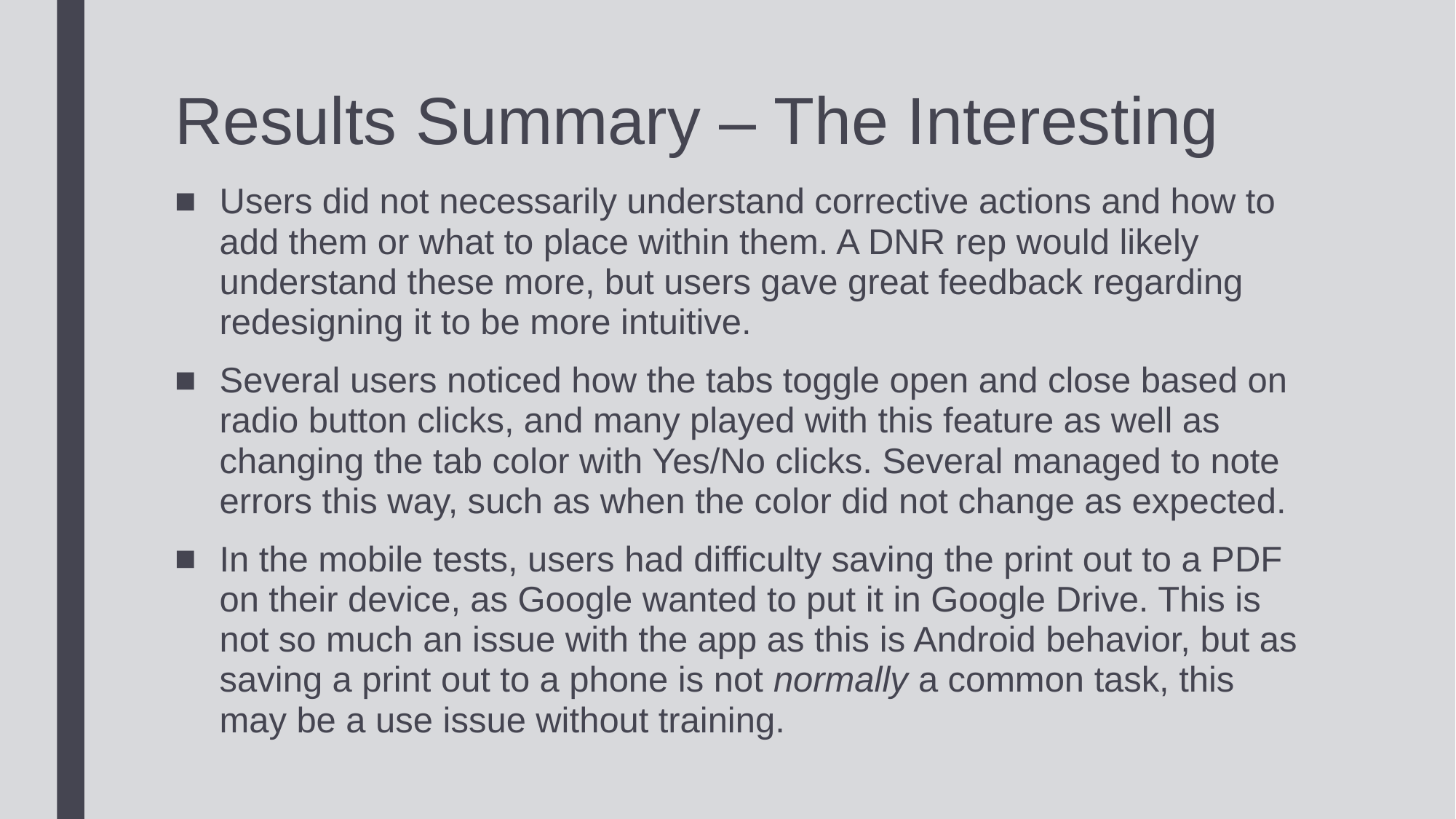

# Results Summary – The Interesting
Users did not necessarily understand corrective actions and how to add them or what to place within them. A DNR rep would likely understand these more, but users gave great feedback regarding redesigning it to be more intuitive.
Several users noticed how the tabs toggle open and close based on radio button clicks, and many played with this feature as well as changing the tab color with Yes/No clicks. Several managed to note errors this way, such as when the color did not change as expected.
In the mobile tests, users had difficulty saving the print out to a PDF on their device, as Google wanted to put it in Google Drive. This is not so much an issue with the app as this is Android behavior, but as saving a print out to a phone is not normally a common task, this may be a use issue without training.